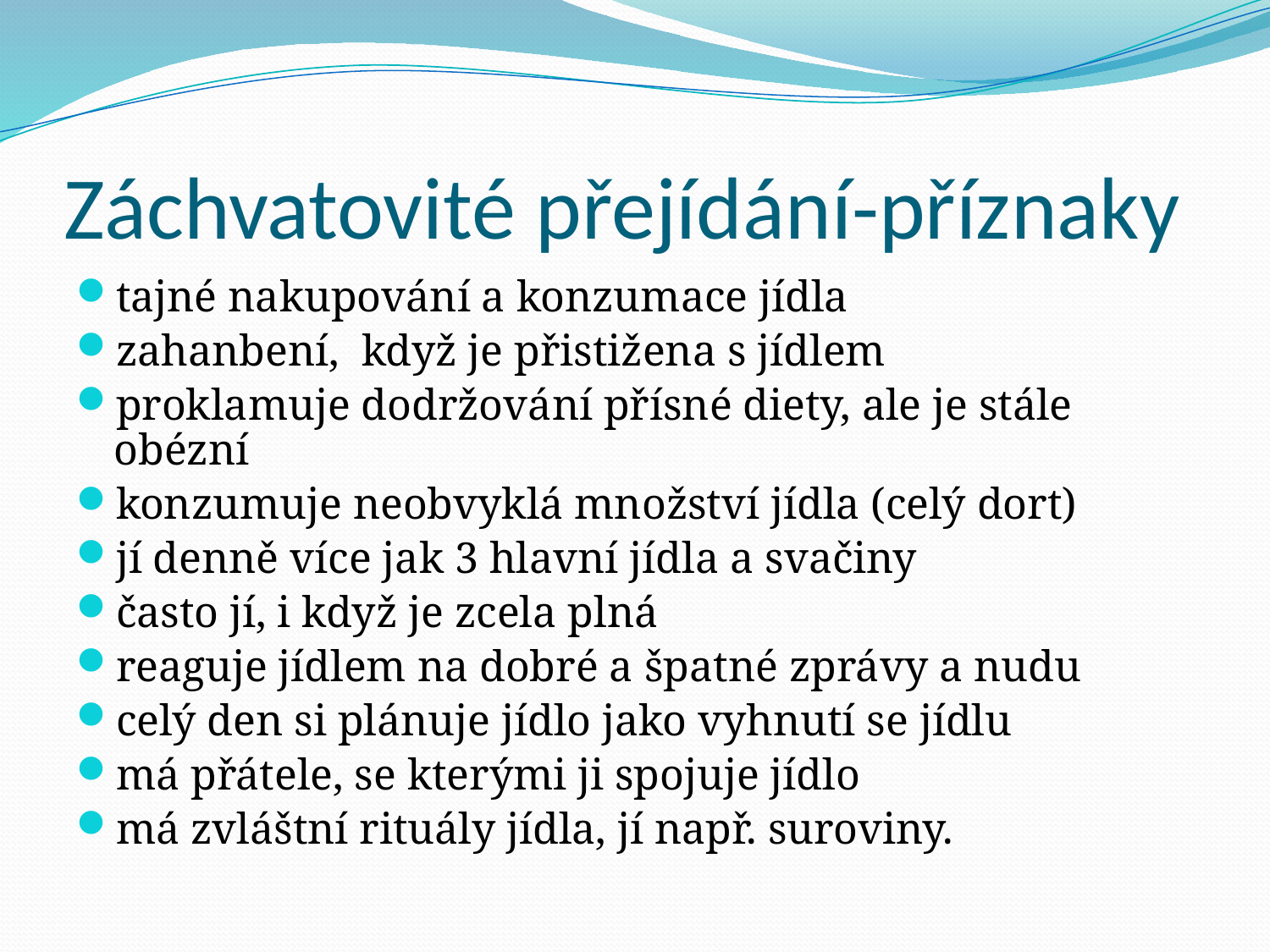

# Záchvatovité přejídání-příznaky
tajné nakupování a konzumace jídla
zahanbení,  když je přistižena s jídlem
proklamuje dodržování přísné diety, ale je stále obézní
konzumuje neobvyklá množství jídla (celý dort)
jí denně více jak 3 hlavní jídla a svačiny
často jí, i když je zcela plná
reaguje jídlem na dobré a špatné zprávy a nudu
celý den si plánuje jídlo jako vyhnutí se jídlu
má přátele, se kterými ji spojuje jídlo
má zvláštní rituály jídla, jí např. suroviny.